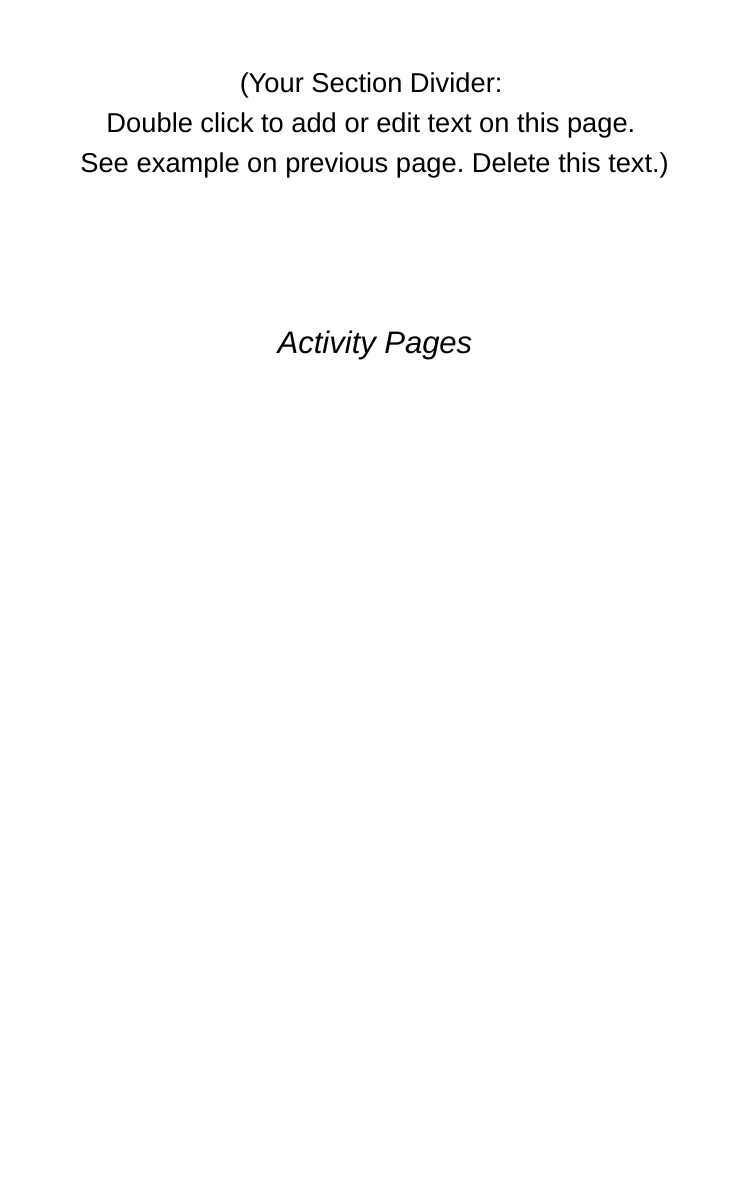

(Your Section Divider:
Double click to add or edit text on this page.
See example on previous page. Delete this text.)

Activity Pages